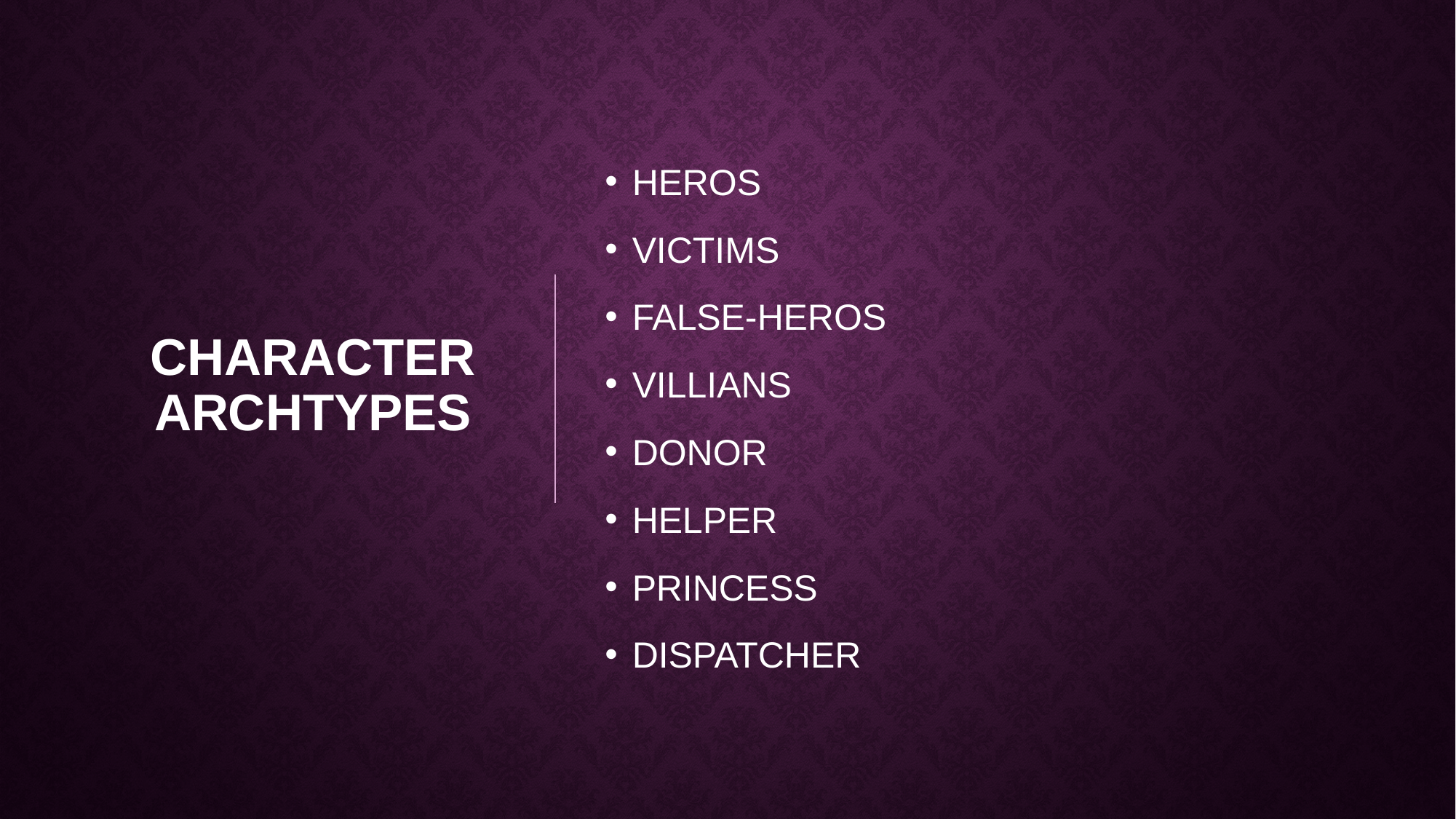

HEROS
VICTIMS
FALSE-HEROS
VILLIANS
DONOR
HELPER
PRINCESS
DISPATCHER
# Character archtypes